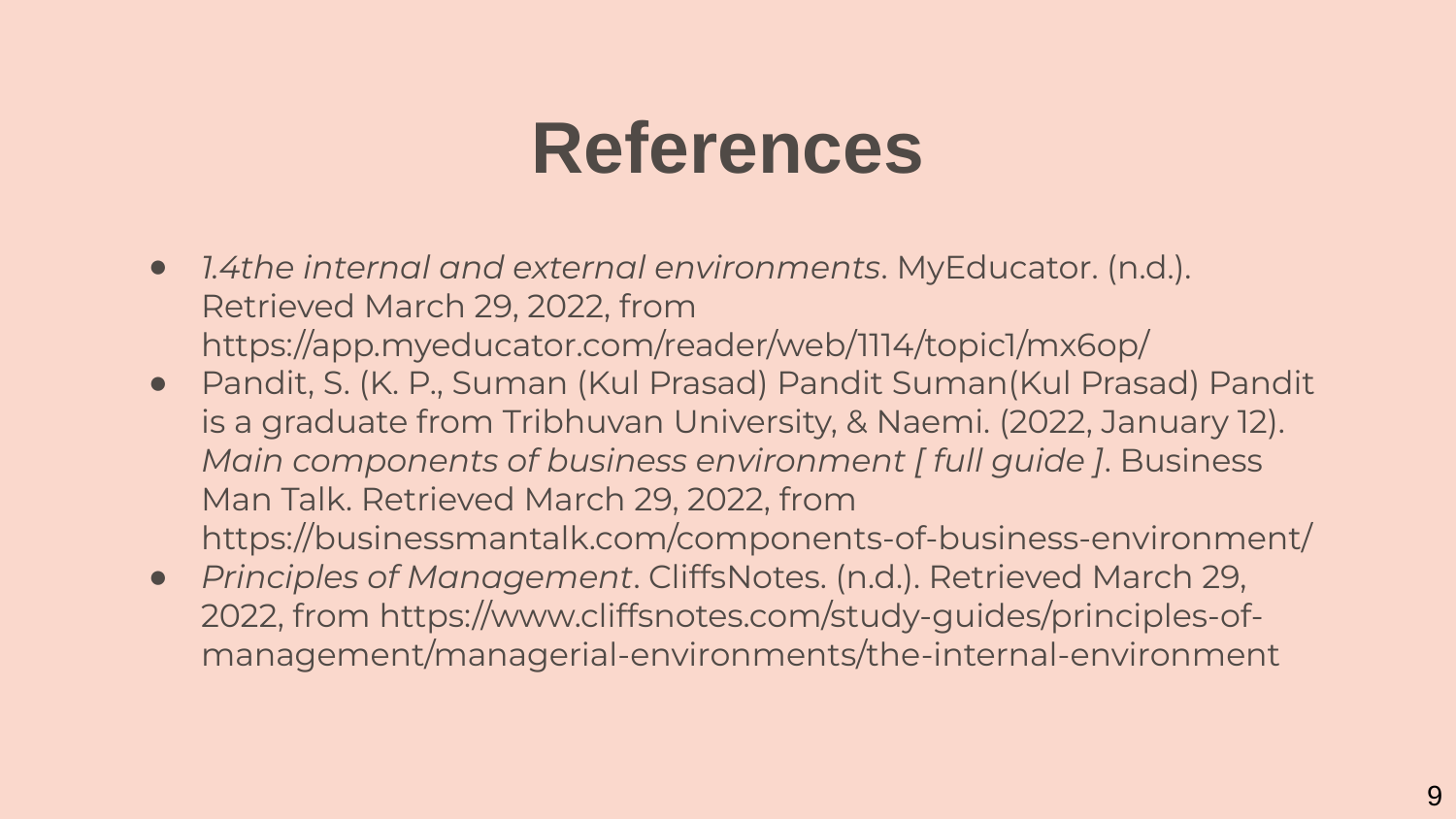

# References
1.4the internal and external environments. MyEducator. (n.d.). Retrieved March 29, 2022, from https://app.myeducator.com/reader/web/1114/topic1/mx6op/
Pandit, S. (K. P., Suman (Kul Prasad) Pandit Suman(Kul Prasad) Pandit  is a graduate from Tribhuvan University, & Naemi. (2022, January 12). Main components of business environment [ full guide ]. Business Man Talk. Retrieved March 29, 2022, from https://businessmantalk.com/components-of-business-environment/
Principles of Management. CliffsNotes. (n.d.). Retrieved March 29, 2022, from https://www.cliffsnotes.com/study-guides/principles-of-management/managerial-environments/the-internal-environment

9